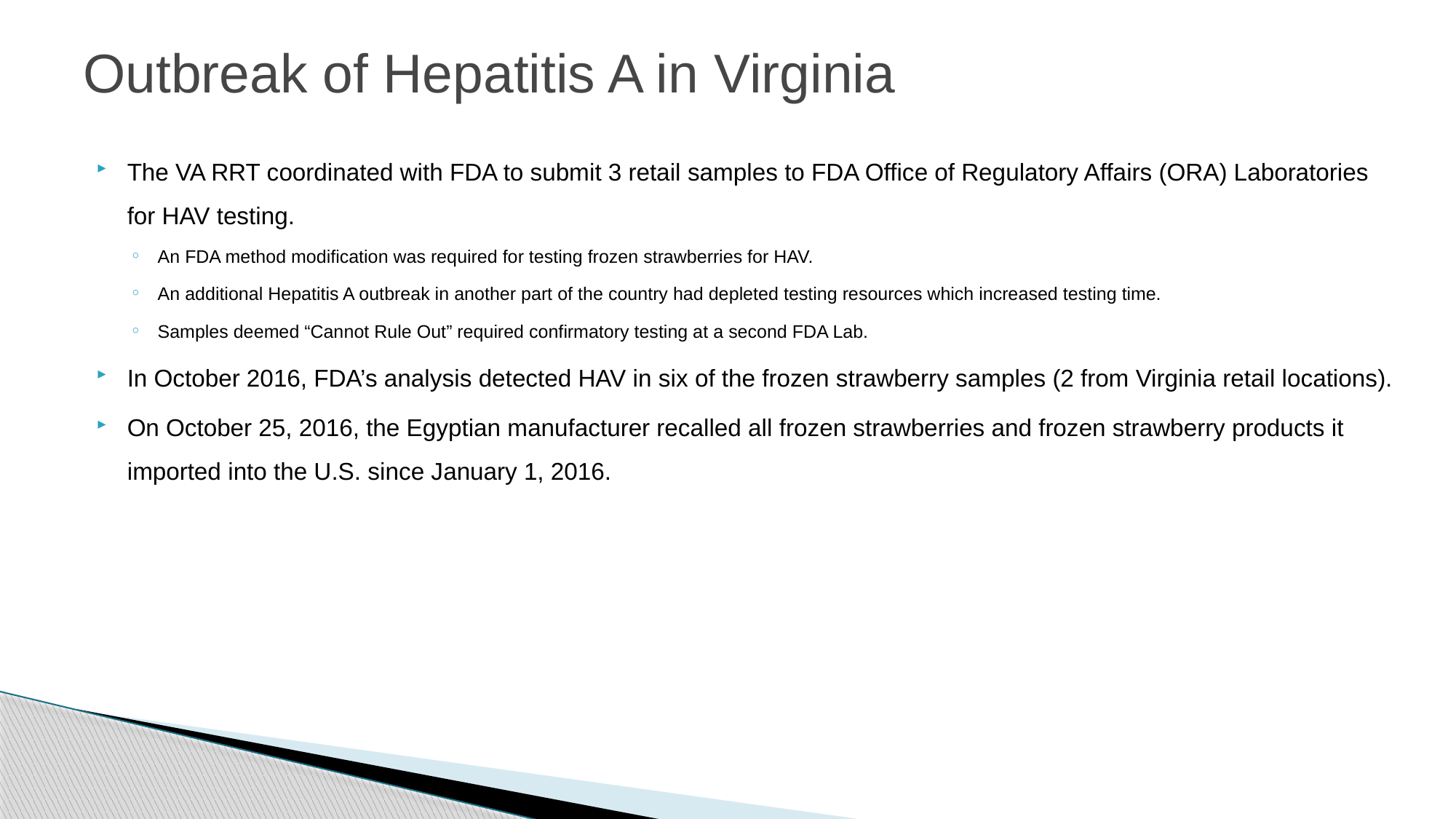

Outbreak of Hepatitis A in Virginia
The VA RRT coordinated with FDA to submit 3 retail samples to FDA Office of Regulatory Affairs (ORA) Laboratories for HAV testing.
An FDA method modification was required for testing frozen strawberries for HAV.
An additional Hepatitis A outbreak in another part of the country had depleted testing resources which increased testing time.
Samples deemed “Cannot Rule Out” required confirmatory testing at a second FDA Lab.
In October 2016, FDA’s analysis detected HAV in six of the frozen strawberry samples (2 from Virginia retail locations).
On October 25, 2016, the Egyptian manufacturer recalled all frozen strawberries and frozen strawberry products it imported into the U.S. since January 1, 2016.